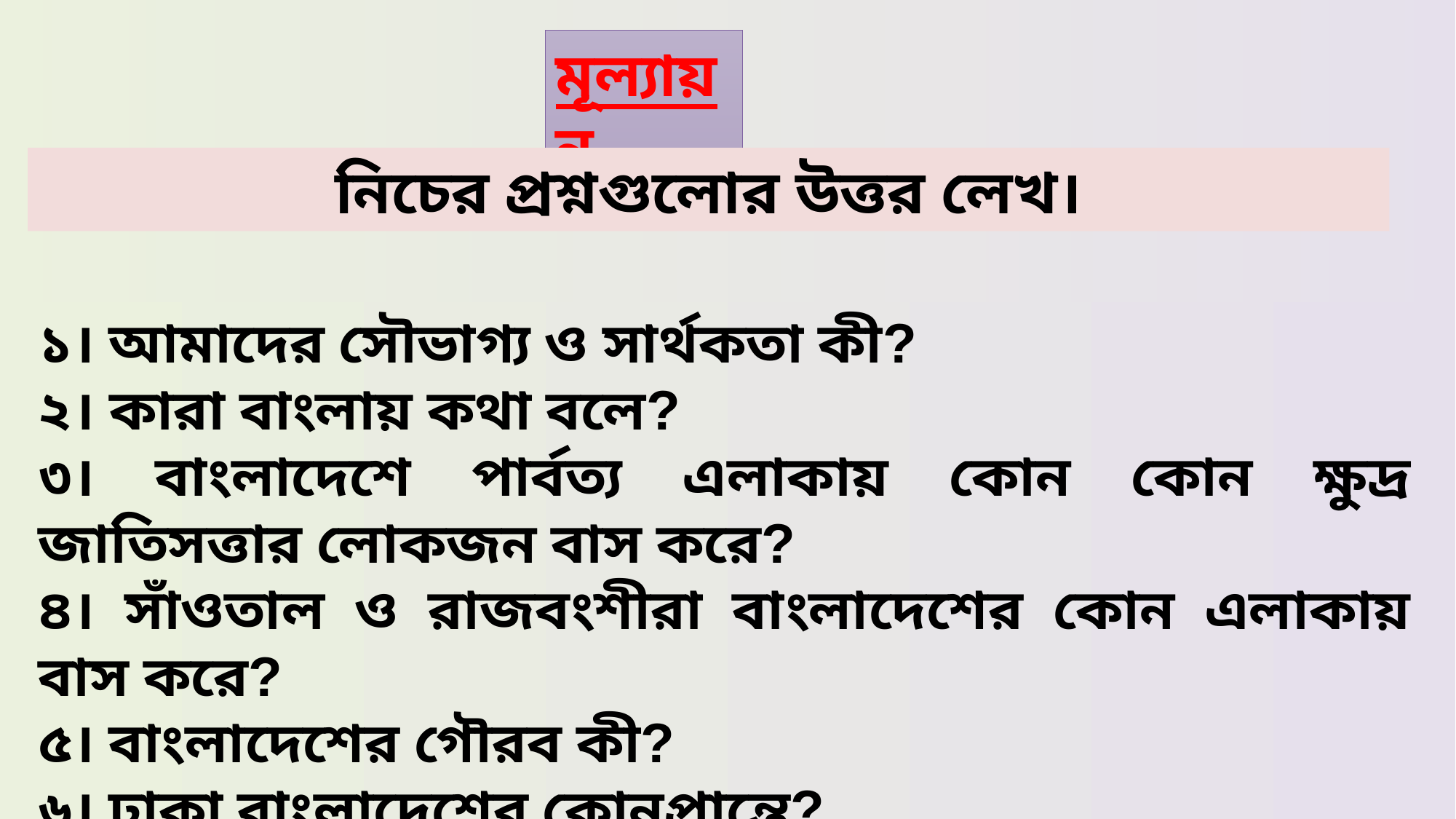

মূল্যায়ন
নিচের প্রশ্নগুলোর উত্তর লেখ।
১। আমাদের সৌভাগ্য ও সার্থকতা কী?
২। কারা বাংলায় কথা বলে?
৩। বাংলাদেশে পার্বত্য এলাকায় কোন কোন ক্ষুদ্র জাতিসত্তার লোকজন বাস করে?
৪। সাঁওতাল ও রাজবংশীরা বাংলাদেশের কোন এলাকায় বাস করে?
৫। বাংলাদেশের গৌরব কী?
৬। ঢাকা বাংলাদেশের কোনপ্রান্তে?